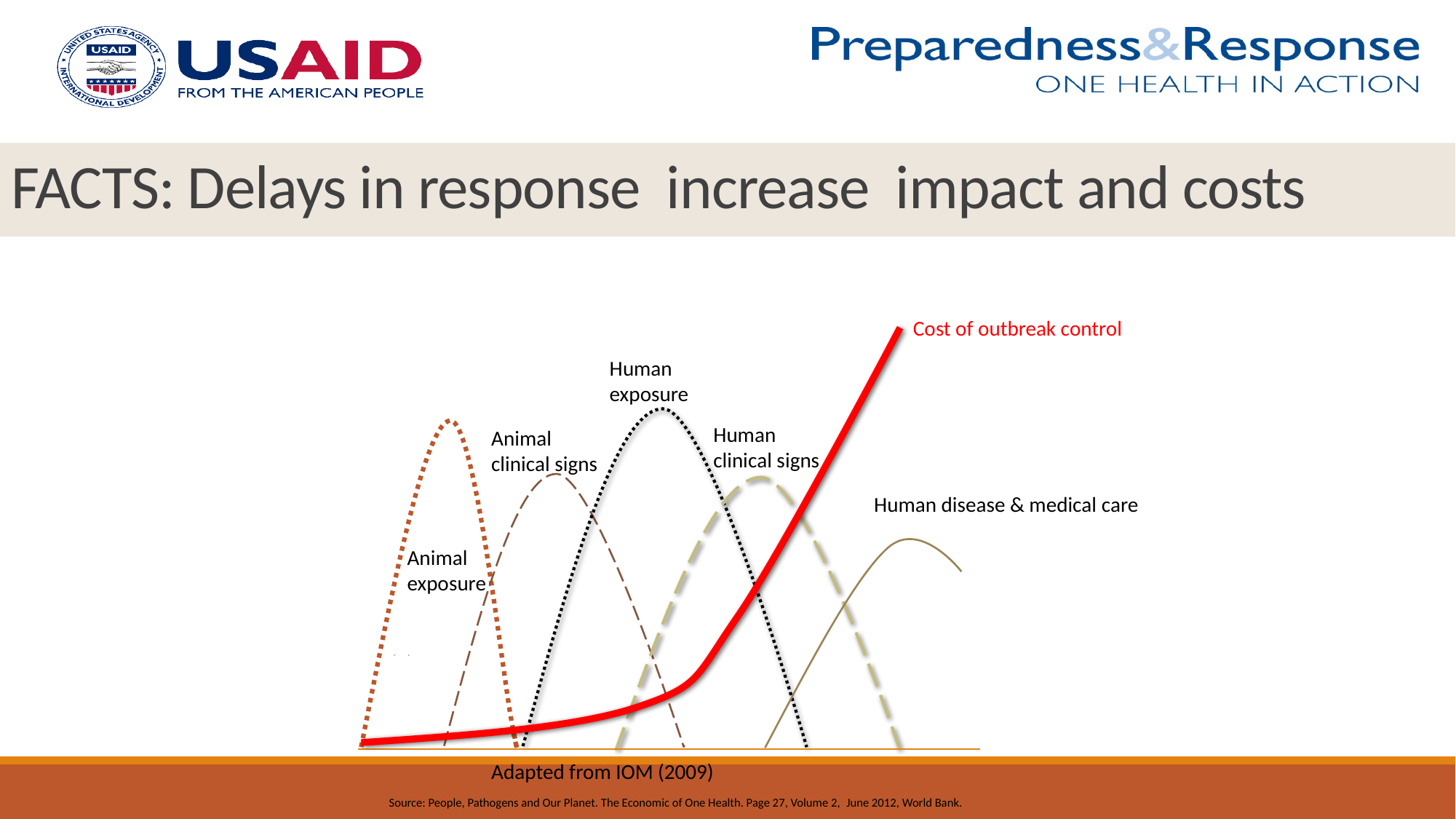

# FACTS: Delays in response  increase  impact and costs
Cost of outbreak control

Human exposure

Human clinical signs

Animal clinical signs

Human disease & medical care

Animal exposure

Adapted from IOM (2009)
Source: People, Pathogens and Our Planet. The Economic of One Health. Page 27, Volume 2,  June 2012, World Bank.